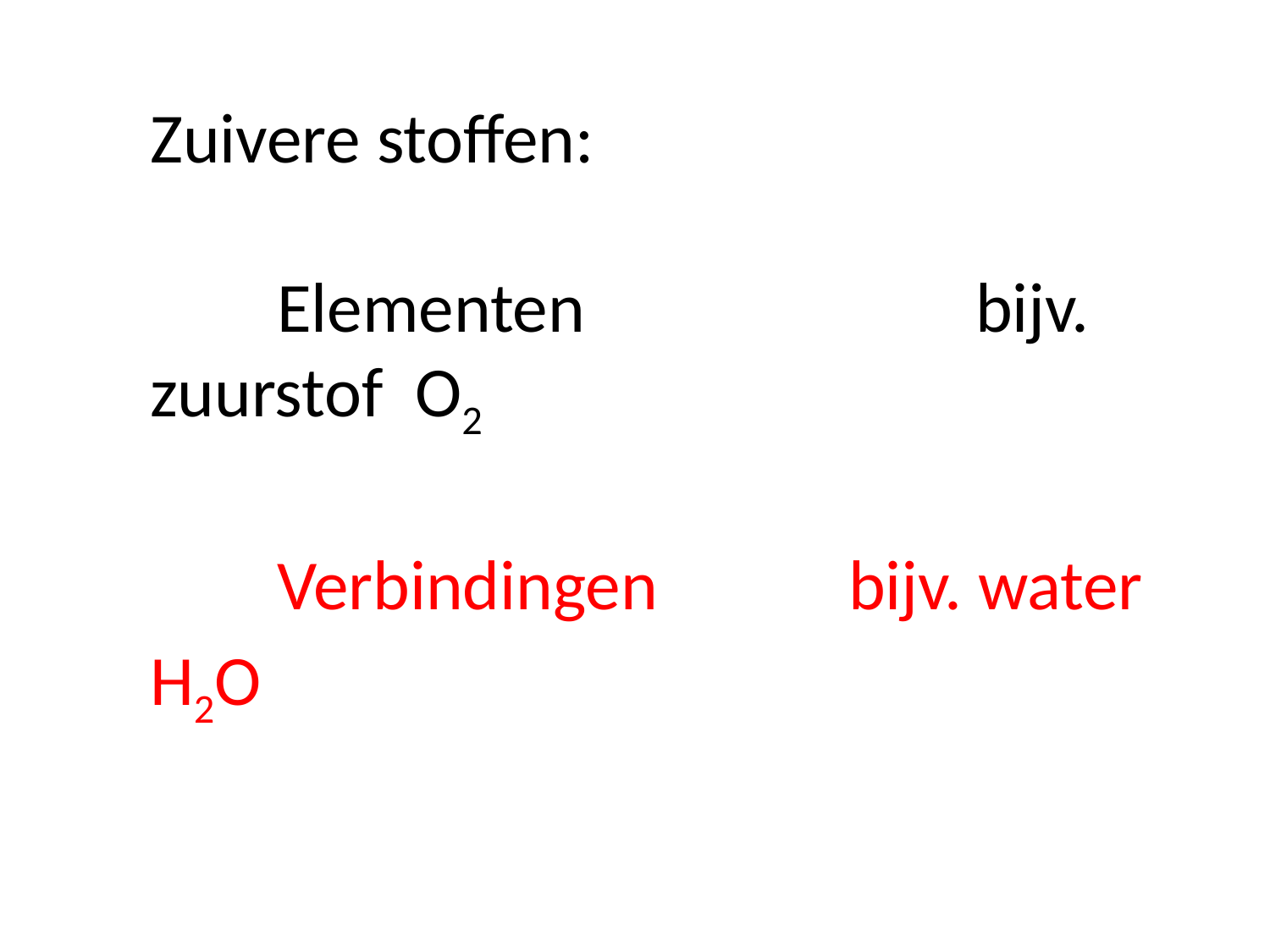

Zuivere stoffen:

	Elementen			    bijv. zuurstof  O2

	Verbindingen	    bijv. water  H2O